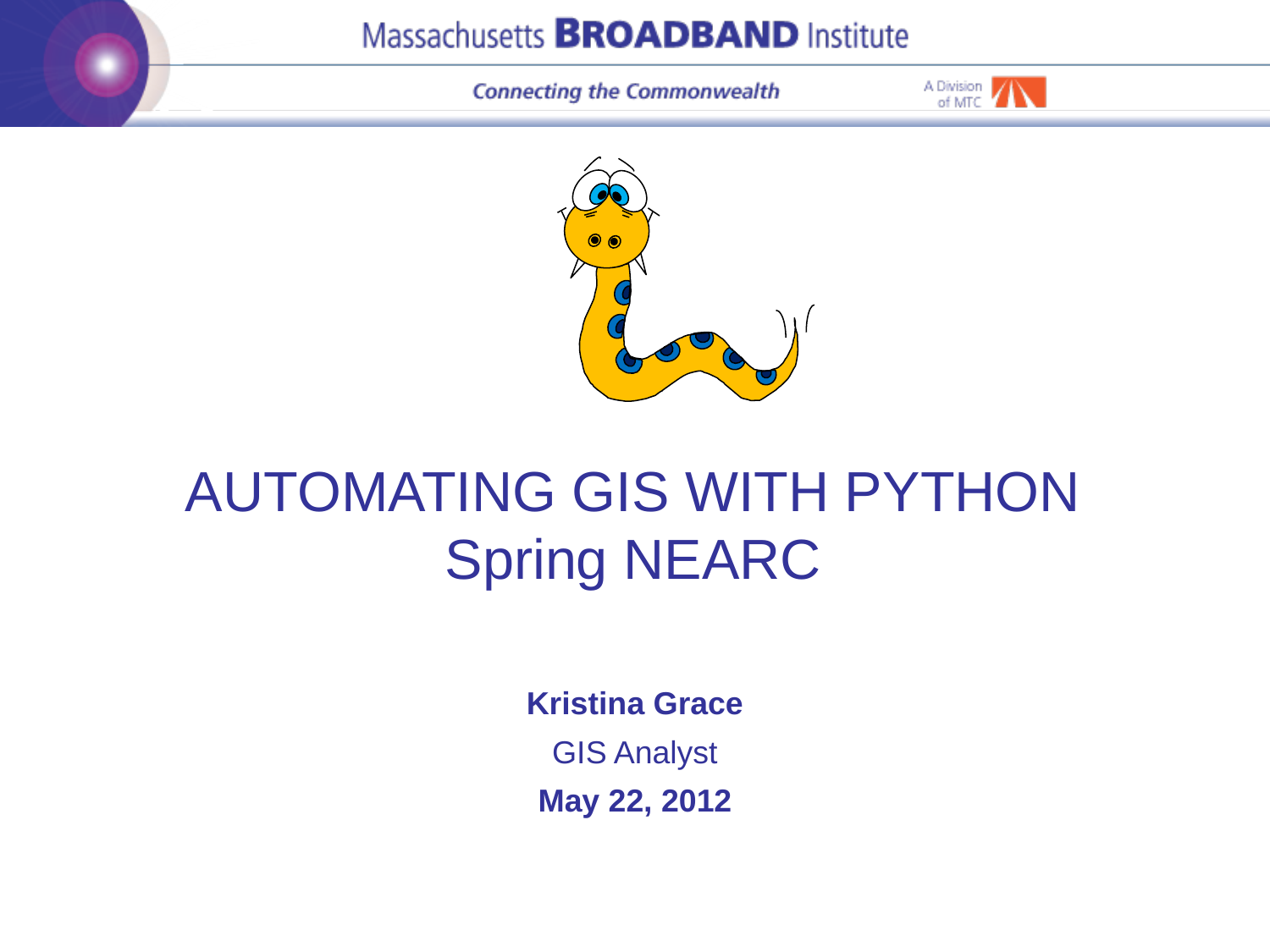

AUTOMATING GIS WITH PYTHON
Spring NEARC
Kristina Grace
GIS Analyst
May 22, 2012